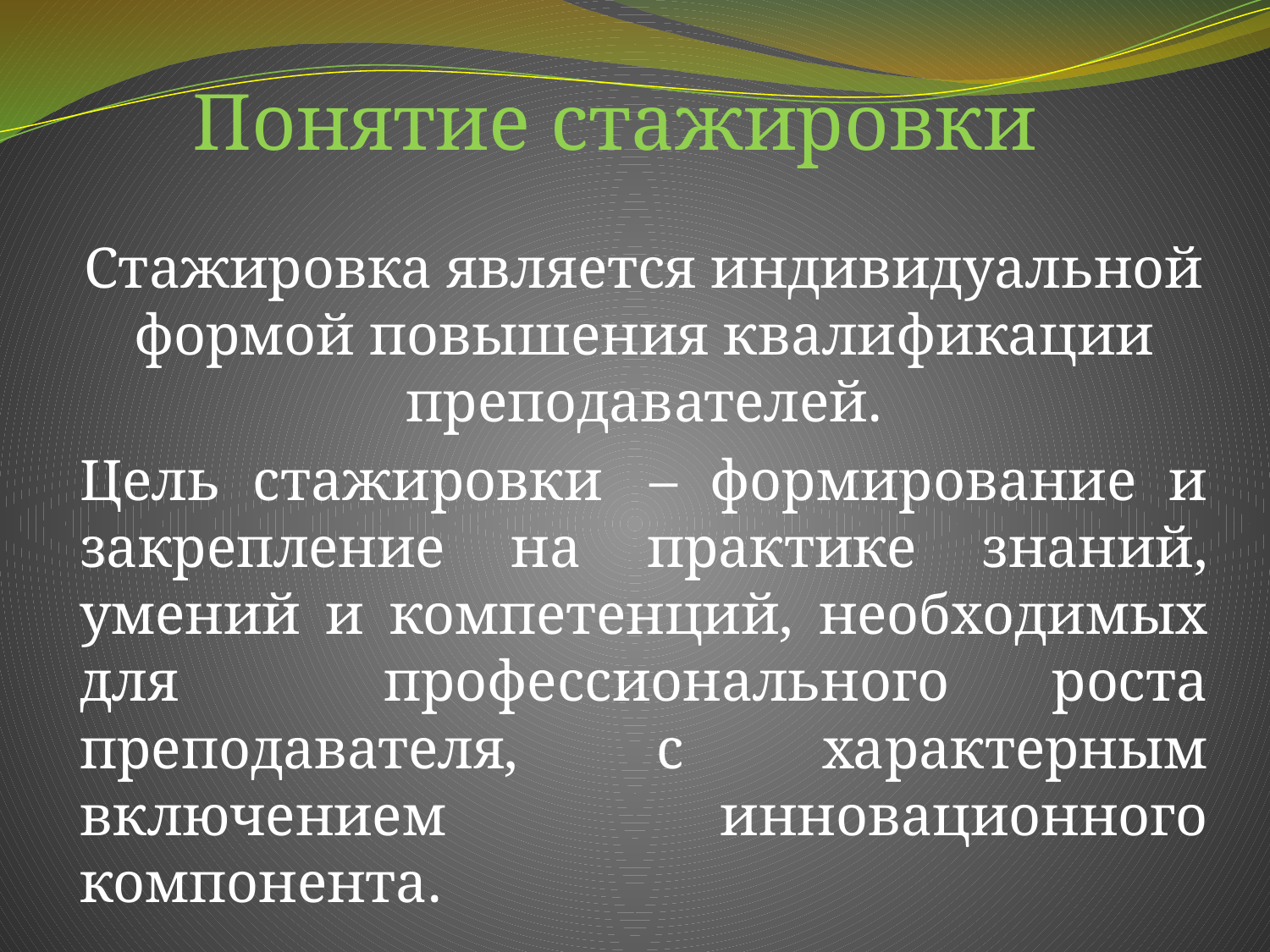

Понятие стажировки
Стажировка является индивидуальной формой повышения квалификации преподавателей.
Цель стажировки  – формирование и закрепление на практике знаний, умений и компетенций, необходимых для  профессионального роста преподавателя, с характерным включением инновационного компонента.